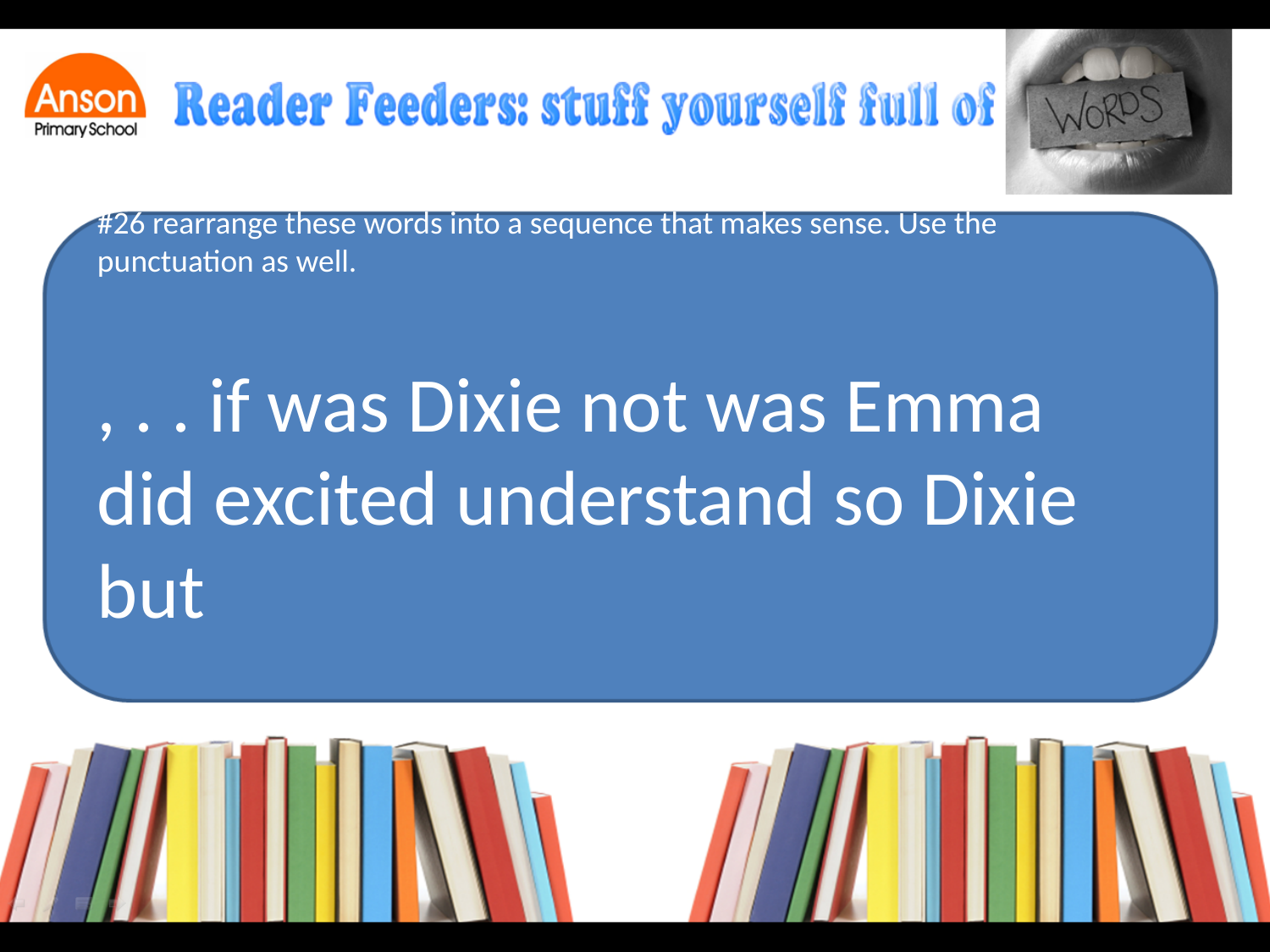

#26 rearrange these words into a sequence that makes sense. Use the punctuation as well.

, . . if was Dixie not was Emma did excited understand so Dixie but